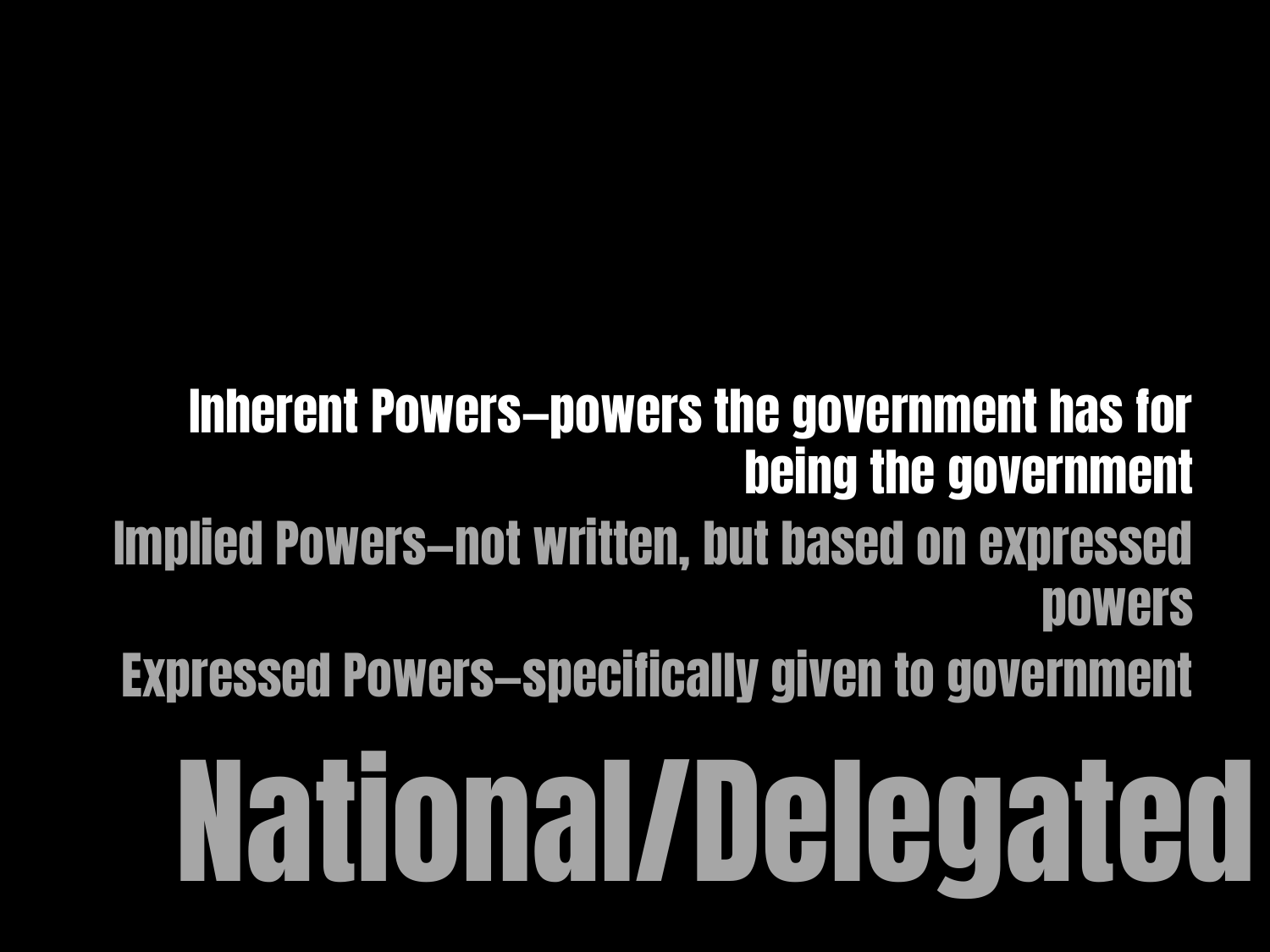

#

Inherent Powers—powers the government has for being the government
Implied Powers—not written, but based on expressed powers
Expressed Powers—specifically given to government
National/Delegated